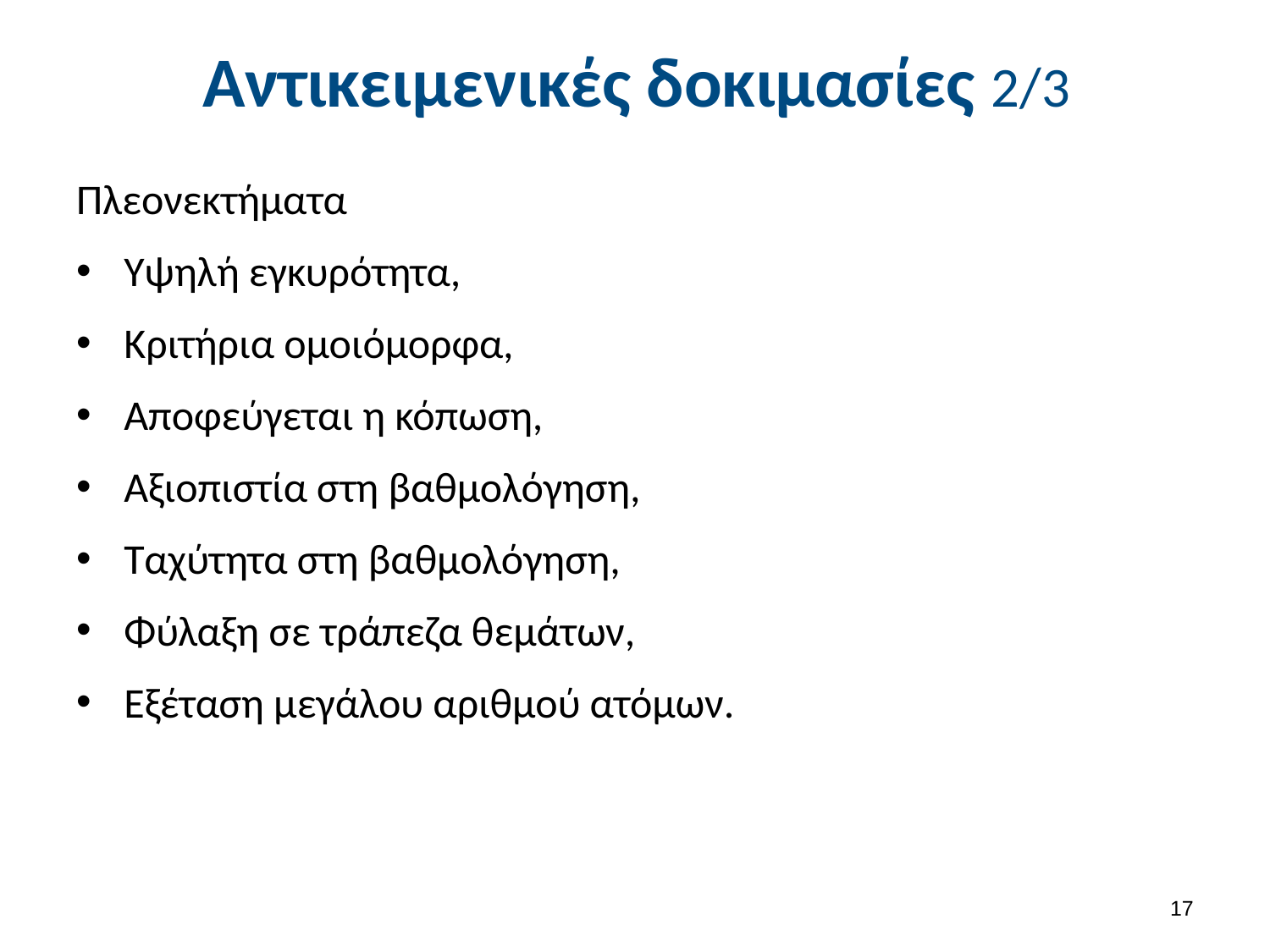

# Αντικειμενικές δοκιμασίες 2/3
Πλεονεκτήματα
Υψηλή εγκυρότητα,
Κριτήρια ομοιόμορφα,
Αποφεύγεται η κόπωση,
Αξιοπιστία στη βαθμολόγηση,
Ταχύτητα στη βαθμολόγηση,
Φύλαξη σε τράπεζα θεμάτων,
Εξέταση μεγάλου αριθμού ατόμων.

17